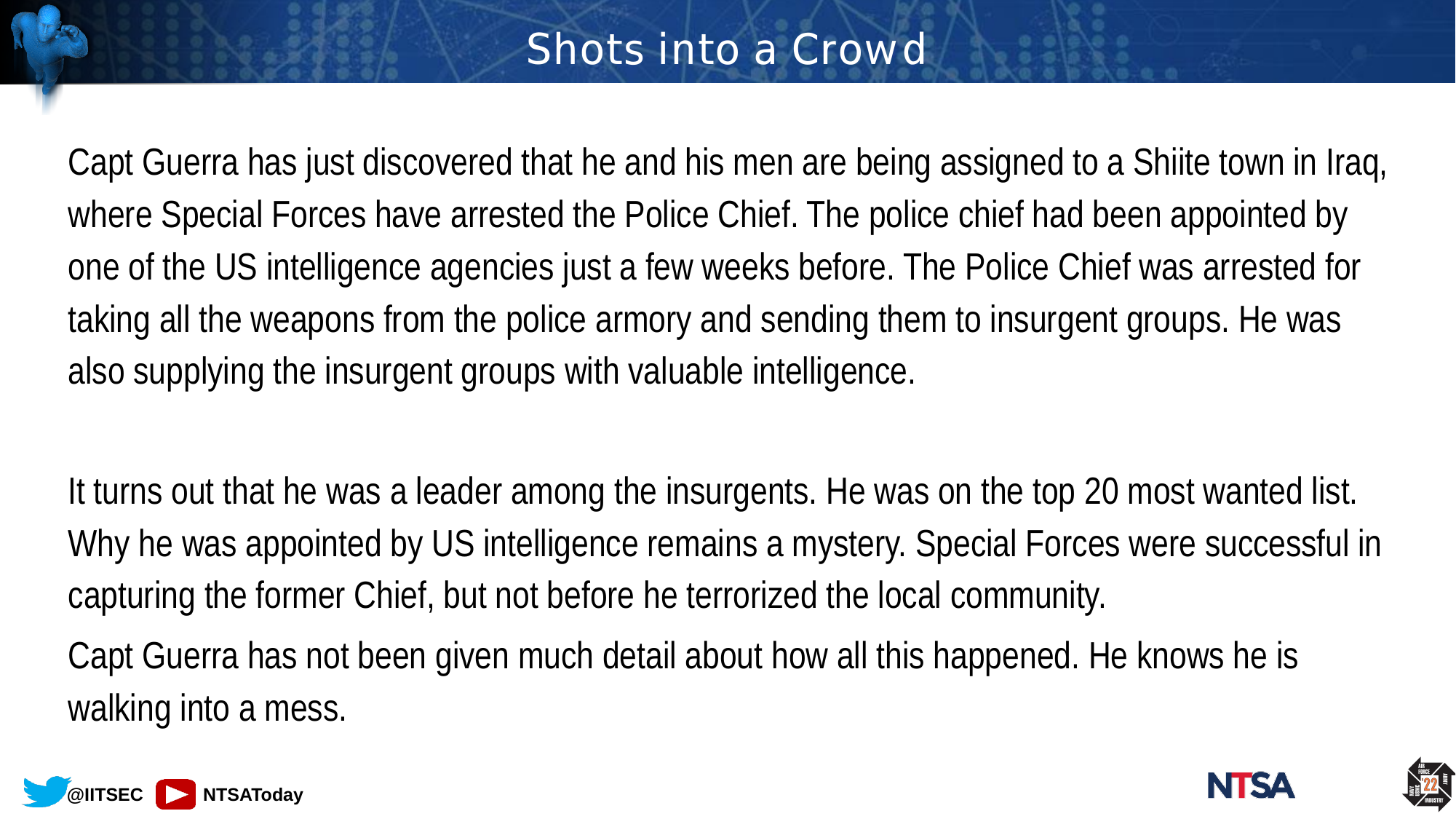

# Shots into a Crowd
Capt Guerra has just discovered that he and his men are being assigned to a Shiite town in Iraq, where Special Forces have arrested the Police Chief. The police chief had been appointed by one of the US intelligence agencies just a few weeks before. The Police Chief was arrested for taking all the weapons from the police armory and sending them to insurgent groups. He was also supplying the insurgent groups with valuable intelligence.

It turns out that he was a leader among the insurgents. He was on the top 20 most wanted list. Why he was appointed by US intelligence remains a mystery. Special Forces were successful in capturing the former Chief, but not before he terrorized the local community.
Capt Guerra has not been given much detail about how all this happened. He knows he is walking into a mess.